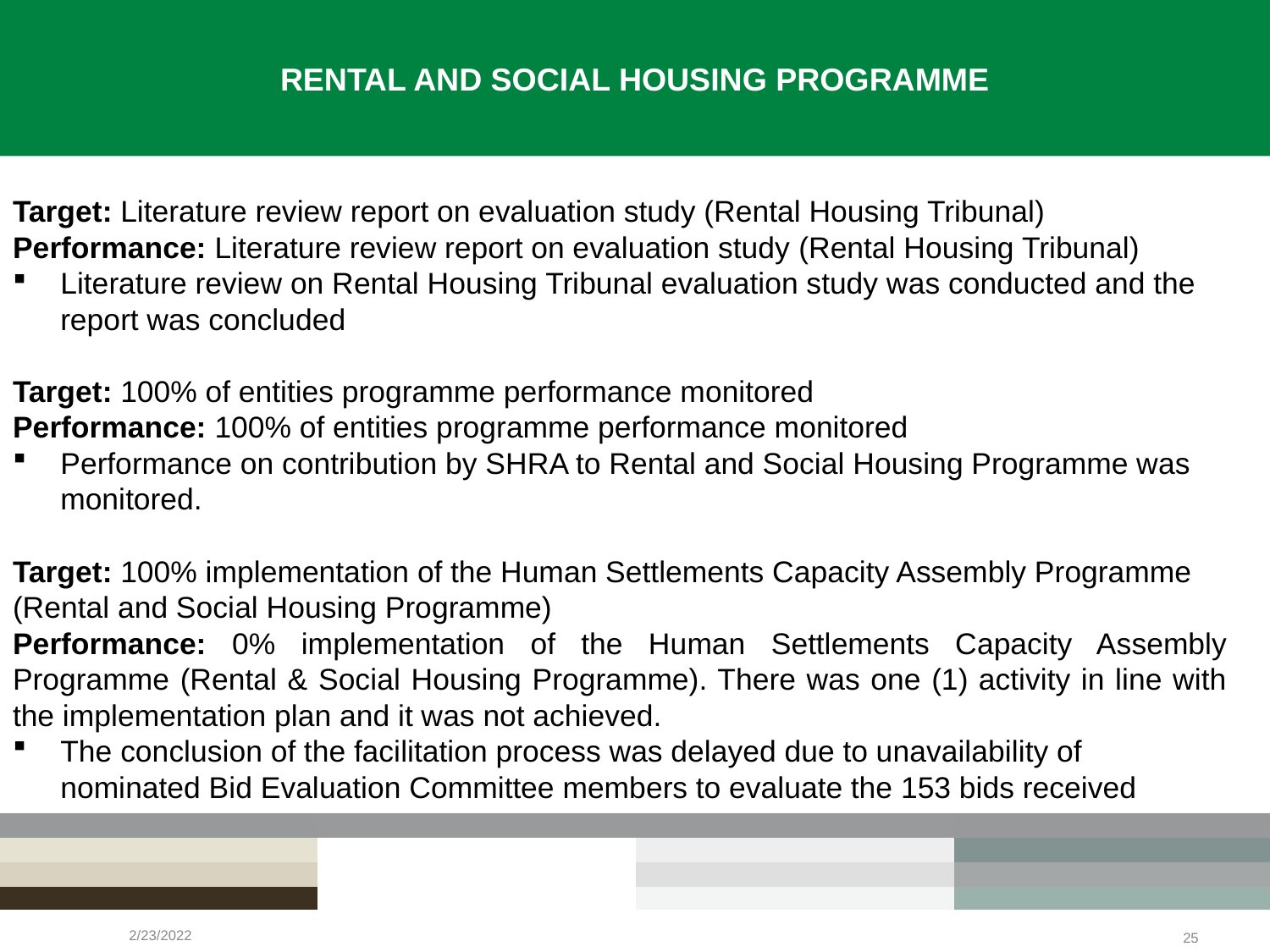

# RENTAL AND SOCIAL HOUSING PROGRAMME
Target: Literature review report on evaluation study (Rental Housing Tribunal)
Performance: Literature review report on evaluation study (Rental Housing Tribunal)
Literature review on Rental Housing Tribunal evaluation study was conducted and the report was concluded

Target: 100% of entities programme performance monitored
Performance: 100% of entities programme performance monitored
Performance on contribution by SHRA to Rental and Social Housing Programme was monitored.

Target: 100% implementation of the Human Settlements Capacity Assembly Programme (Rental and Social Housing Programme)
Performance: 0% implementation of the Human Settlements Capacity Assembly Programme (Rental & Social Housing Programme). There was one (1) activity in line with the implementation plan and it was not achieved.
The conclusion of the facilitation process was delayed due to unavailability of nominated Bid Evaluation Committee members to evaluate the 153 bids received
2/23/2022

25